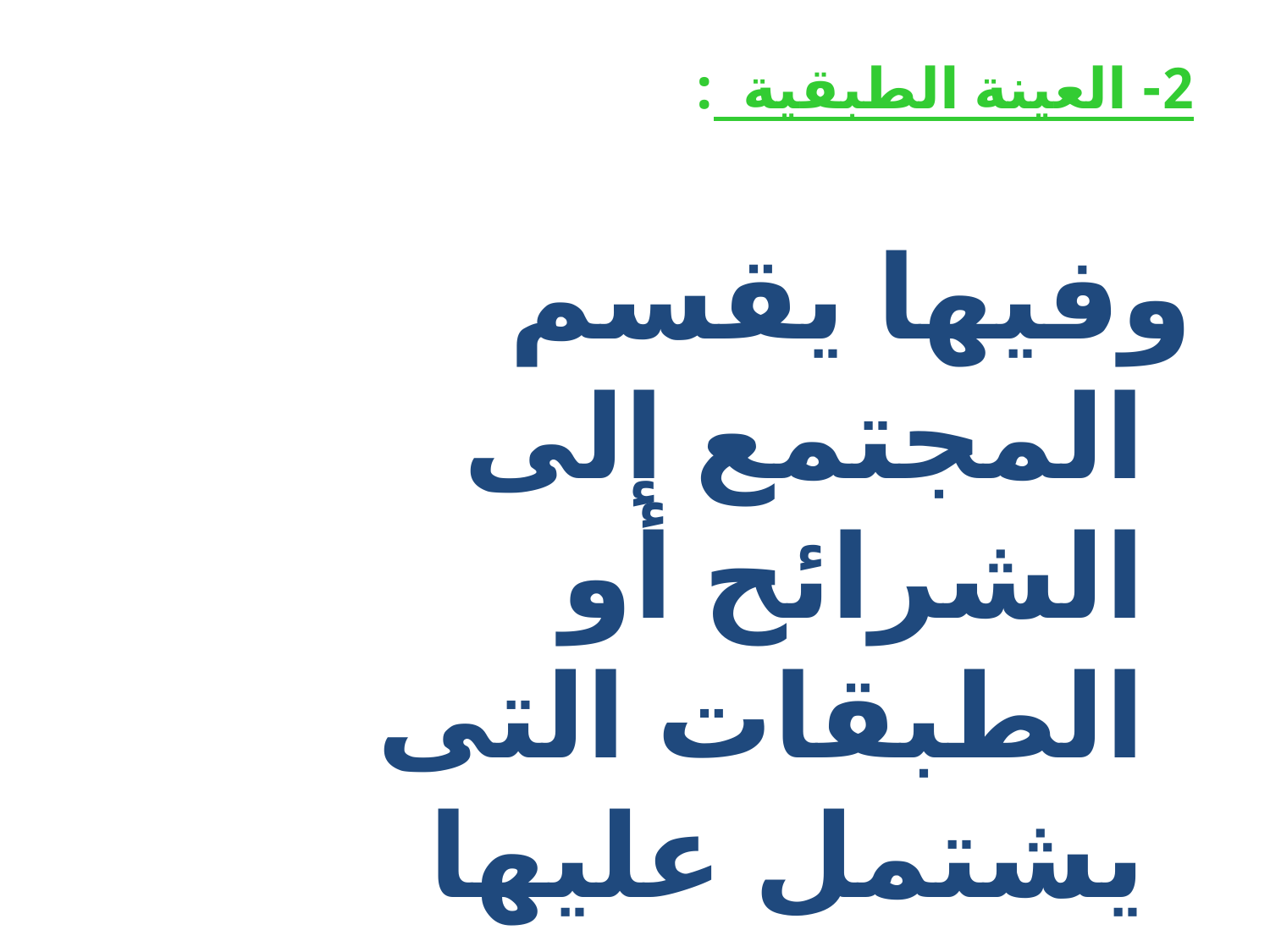

2- العينة الطبقية  :

وفيها يقسم المجتمع إلى الشرائح أو الطبقات التى يشتمل عليها